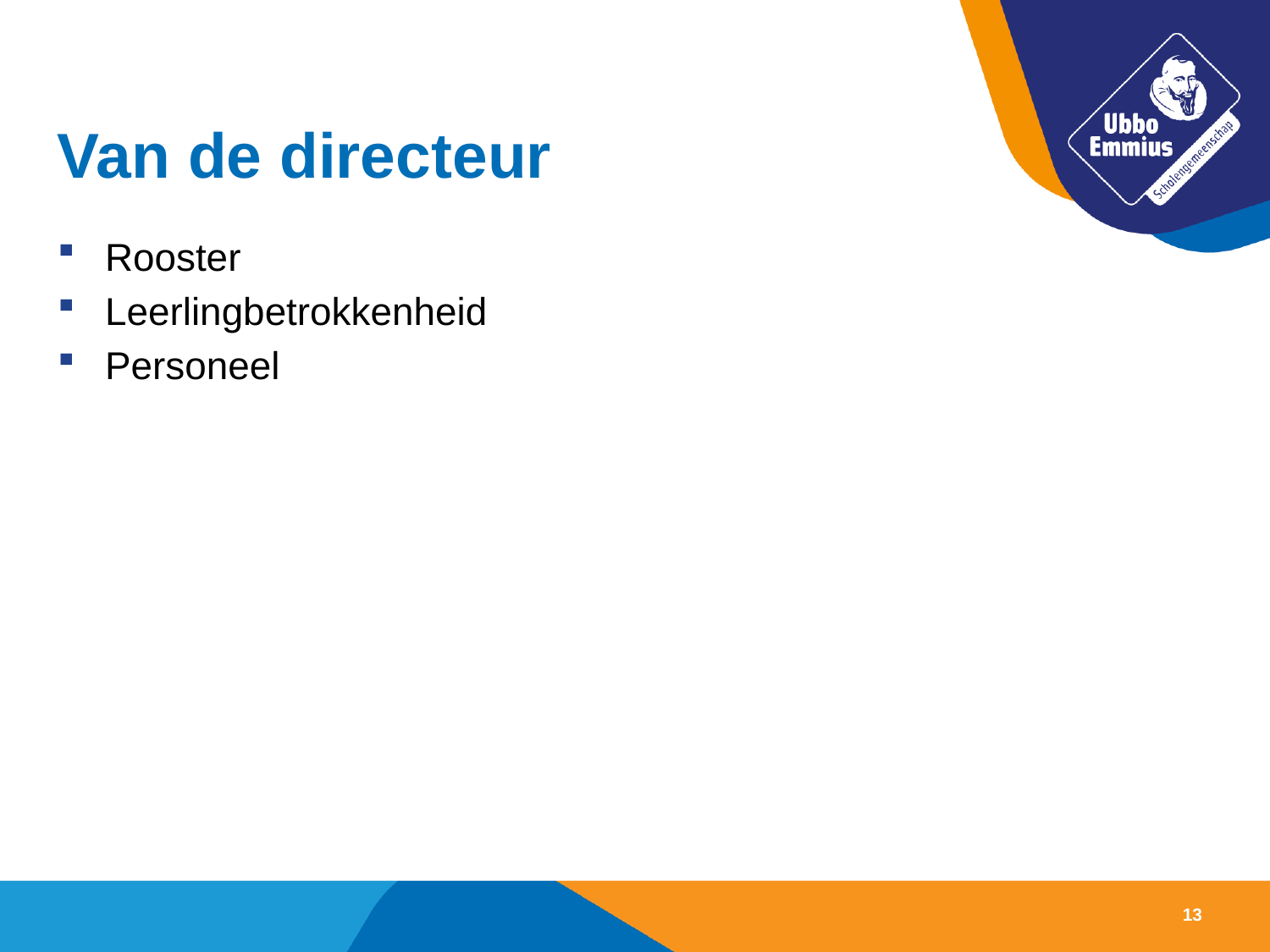

# Van de directeur
Rooster
Leerlingbetrokkenheid
Personeel

13